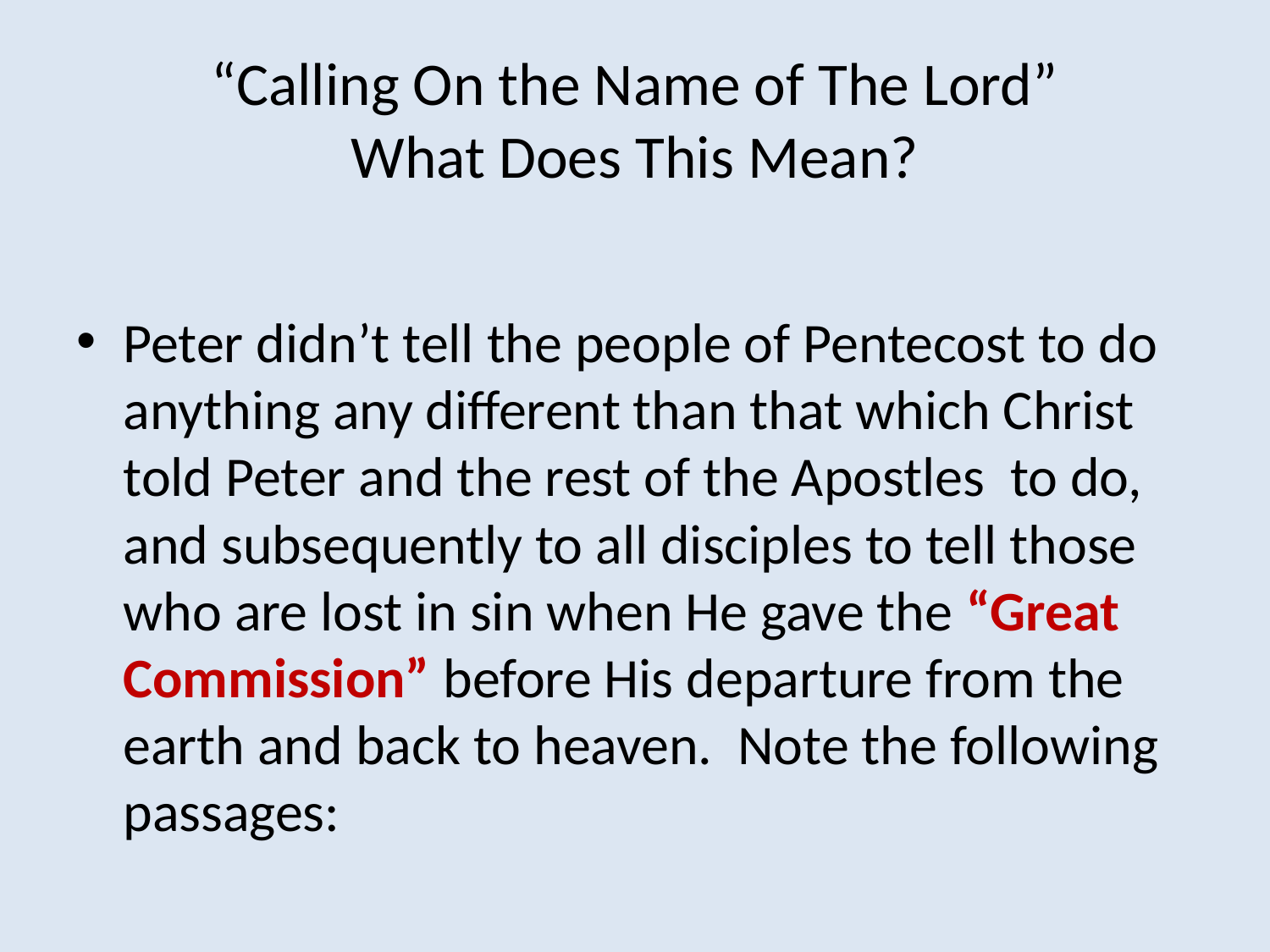

# “Calling On the Name of The Lord” What Does This Mean?

Peter didn’t tell the people of Pentecost to do anything any different than that which Christ told Peter and the rest of the Apostles  to do,  and subsequently to all disciples to tell those who are lost in sin when He gave the “Great Commission” before His departure from the earth and back to heaven.  Note the following passages: